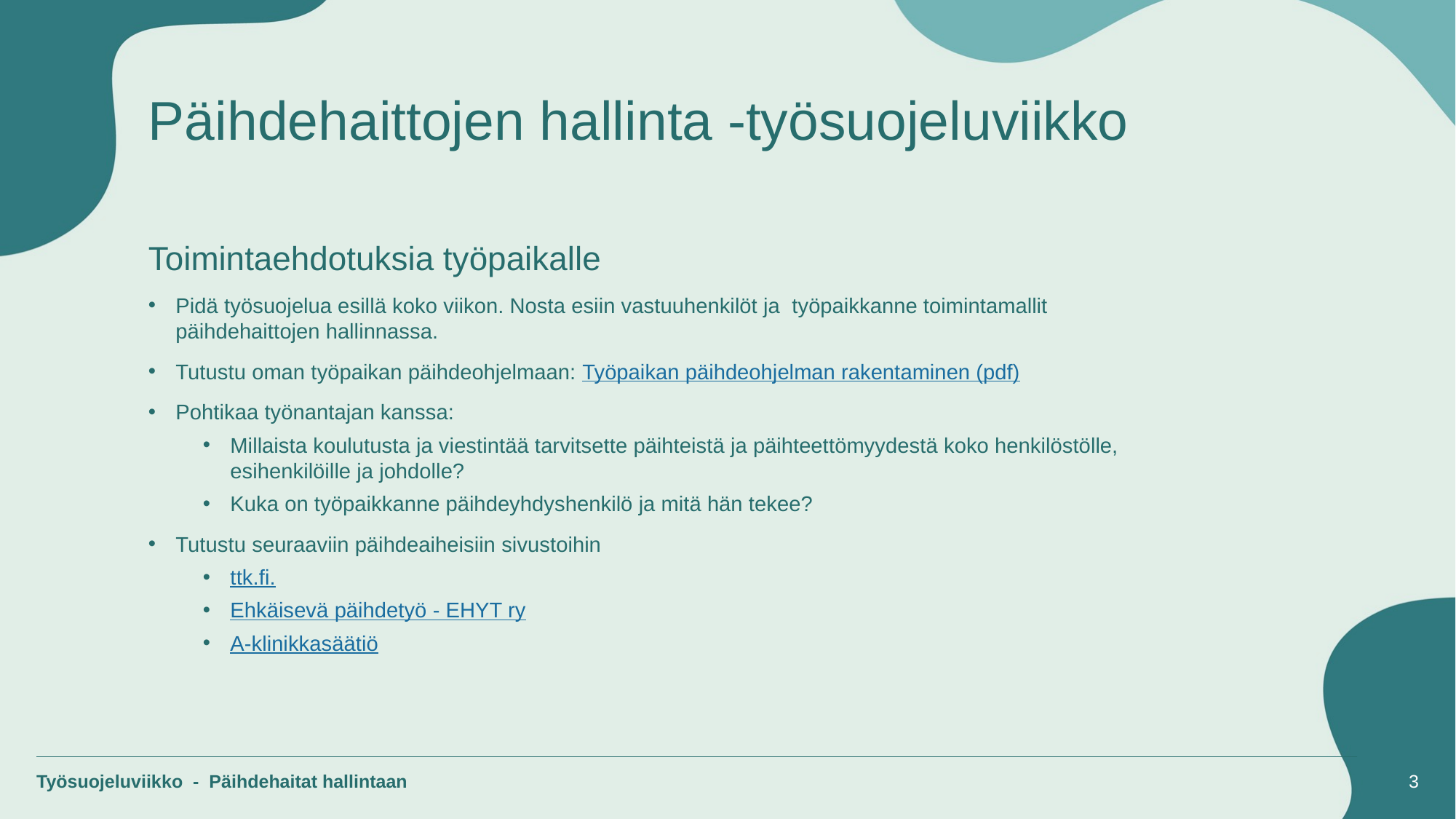

# Päihdehaittojen hallinta -työsuojeluviikko
Toimintaehdotuksia työpaikalle
Pidä työsuojelua esillä koko viikon. Nosta esiin vastuuhenkilöt ja  työpaikkanne toimintamallit päihdehaittojen hallinnassa.
Tutustu oman työpaikan päihdeohjelmaan: Työpaikan päihdeohjelman rakentaminen (pdf)
Pohtikaa työnantajan kanssa:
Millaista koulutusta ja viestintää tarvitsette päihteistä ja päihteettömyydestä koko henkilöstölle, esihenkilöille ja johdolle?
Kuka on työpaikkanne päihdeyhdyshenkilö ja mitä hän tekee?
Tutustu seuraaviin päihdeaiheisiin sivustoihin
ttk.fi.
Ehkäisevä päihdetyö - EHYT ry
A-klinikkasäätiö

Työsuojeluviikko  -  Päihdehaitat hallintaan
3